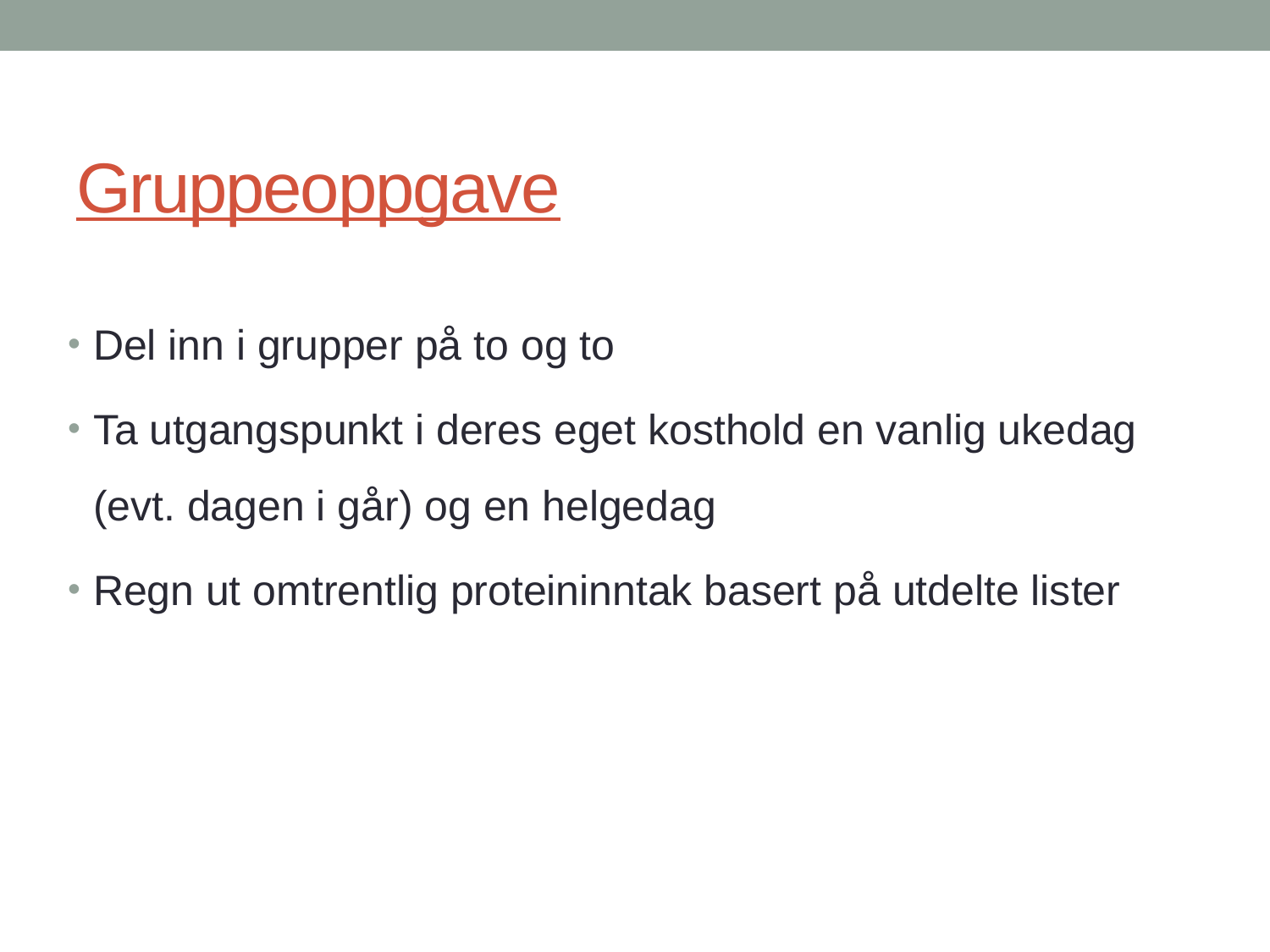

# Gruppeoppgave
Del inn i grupper på to og to
Ta utgangspunkt i deres eget kosthold en vanlig ukedag    (evt. dagen i går) og en helgedag
Regn ut omtrentlig proteininntak basert på utdelte lister